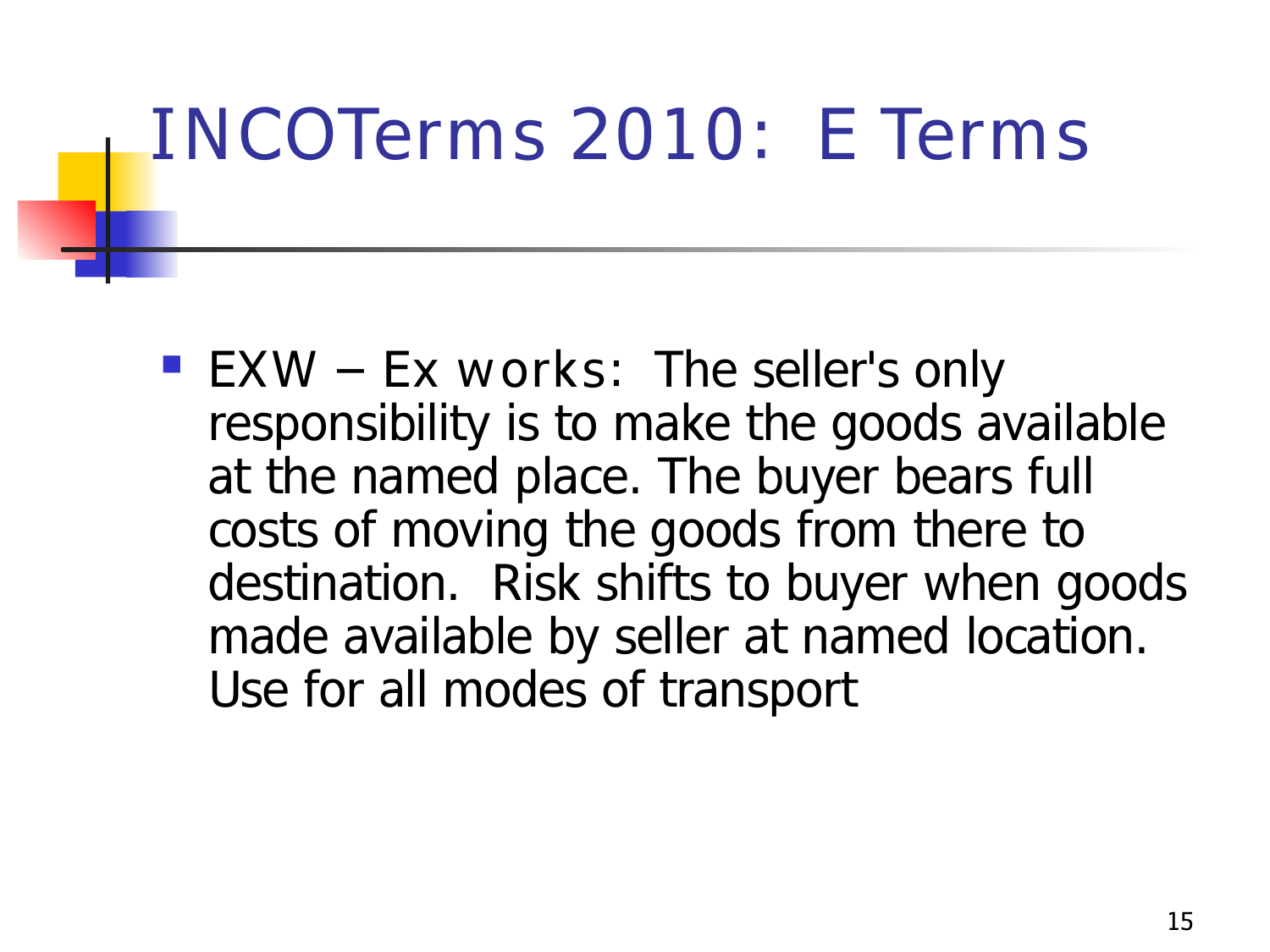

# INCOTerms 2010:  E Terms
EXW – Ex works:  The seller's only responsibility is to make the goods available at the named place. The buyer bears full costs of moving the goods from there to destination.  Risk shifts to buyer when goods made available by seller at named location.  Use for all modes of transport

15